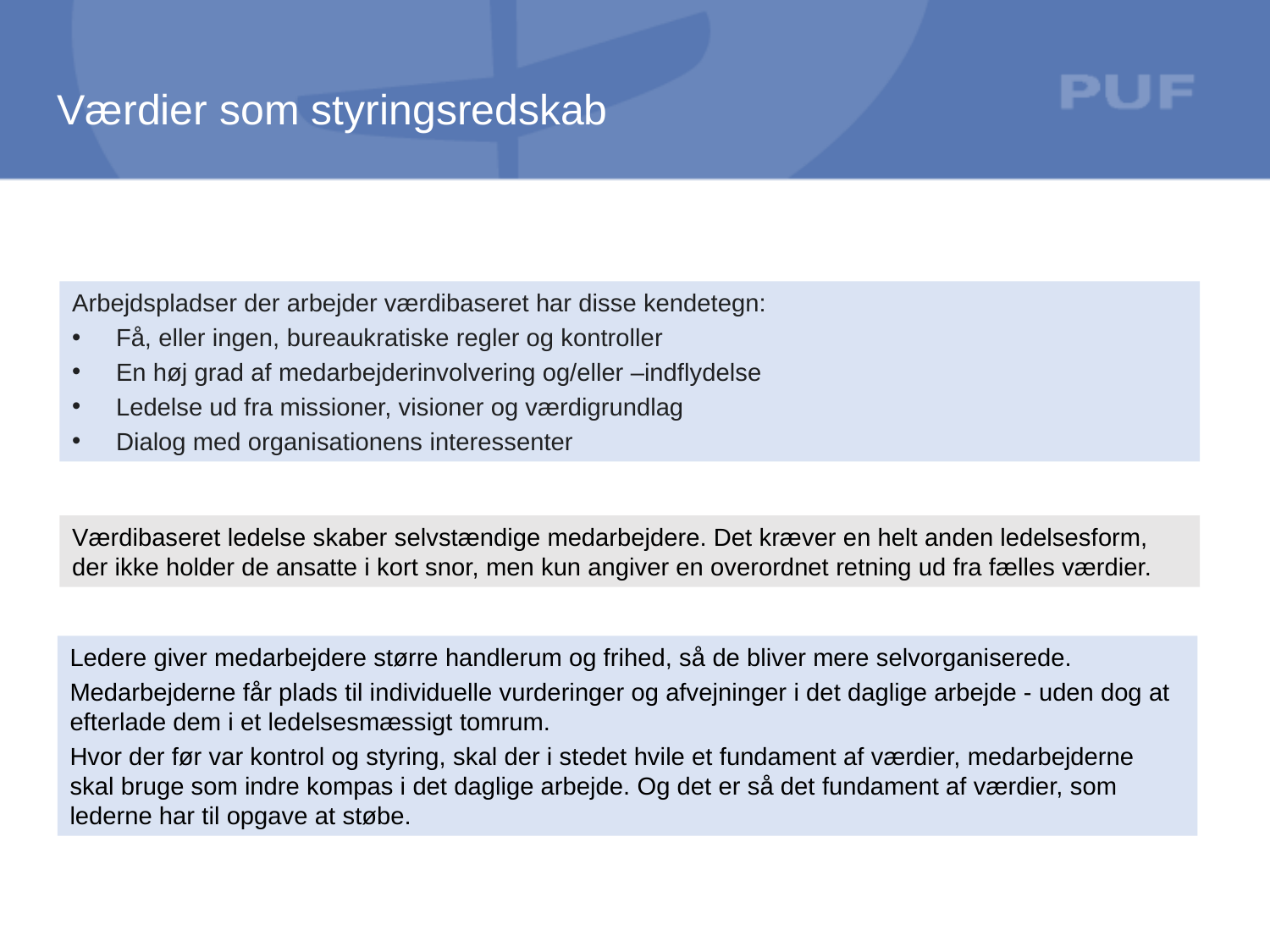

Værdier som styringsredskab
Arbejdspladser der arbejder værdibaseret har disse kendetegn:
  Få, eller ingen, bureaukratiske regler og kontroller
  En høj grad af medarbejderinvolvering og/eller –indflydelse
  Ledelse ud fra missioner, visioner og værdigrundlag
  Dialog med organisationens interessenter
Værdibaseret ledelse skaber selvstændige medarbejdere. Det kræver en helt anden ledelsesform, der ikke holder de ansatte i kort snor, men kun angiver en overordnet retning ud fra fælles værdier.
Ledere giver medarbejdere større handlerum og frihed, så de bliver mere selvorganiserede.
Medarbejderne får plads til individuelle vurderinger og afvejninger i det daglige arbejde - uden dog at efterlade dem i et ledelsesmæssigt tomrum.
Hvor der før var kontrol og styring, skal der i stedet hvile et fundament af værdier, medarbejderne skal bruge som indre kompas i det daglige arbejde. Og det er så det fundament af værdier, som lederne har til opgave at støbe.